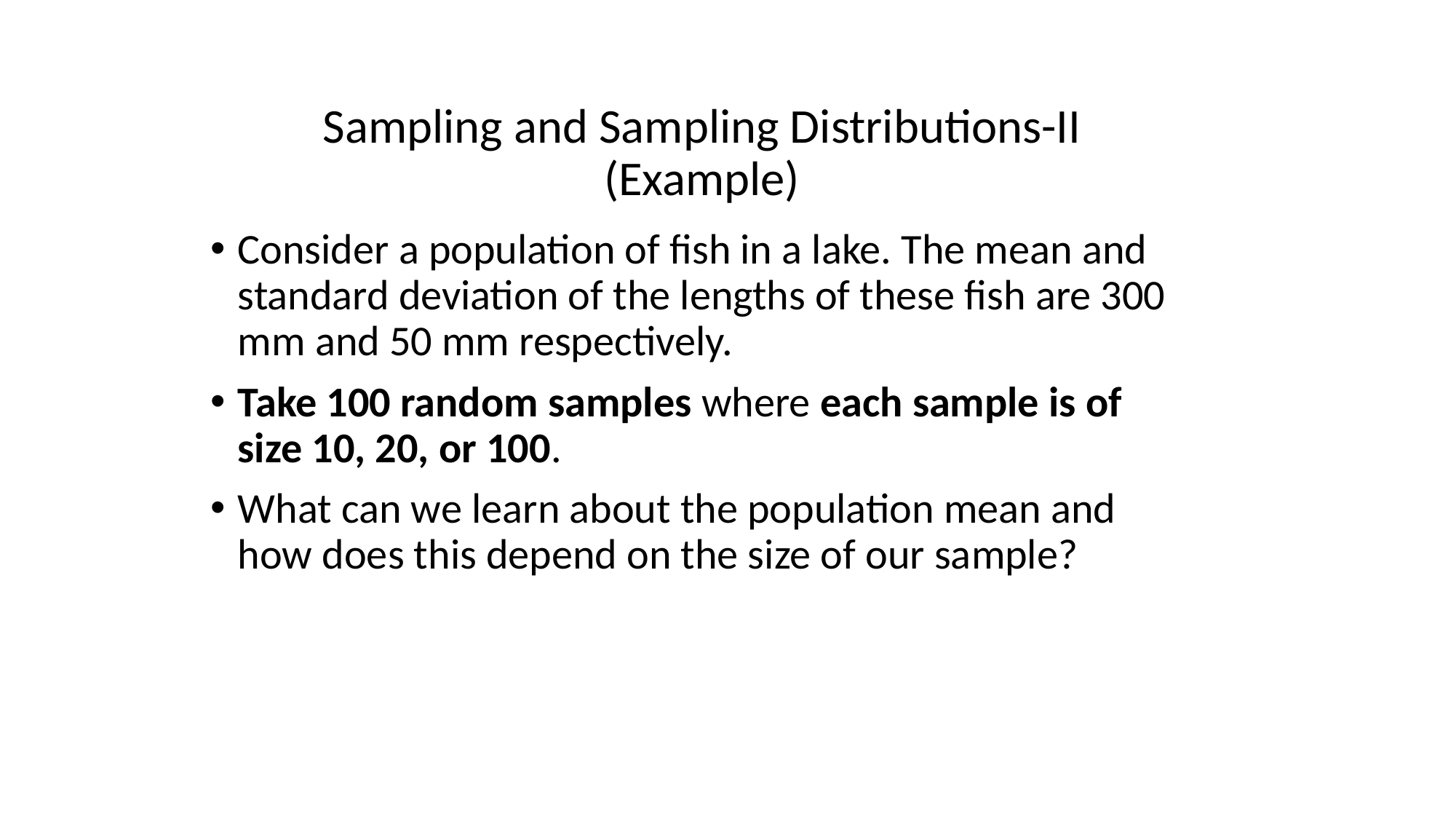

# Sampling and Sampling Distributions-II (Example)
Consider a population of fish in a lake. The mean and standard deviation of the lengths of these fish are 300 mm and 50 mm respectively.
Take 100 random samples where each sample is of size 10, 20, or 100.
What can we learn about the population mean and how does this depend on the size of our sample?